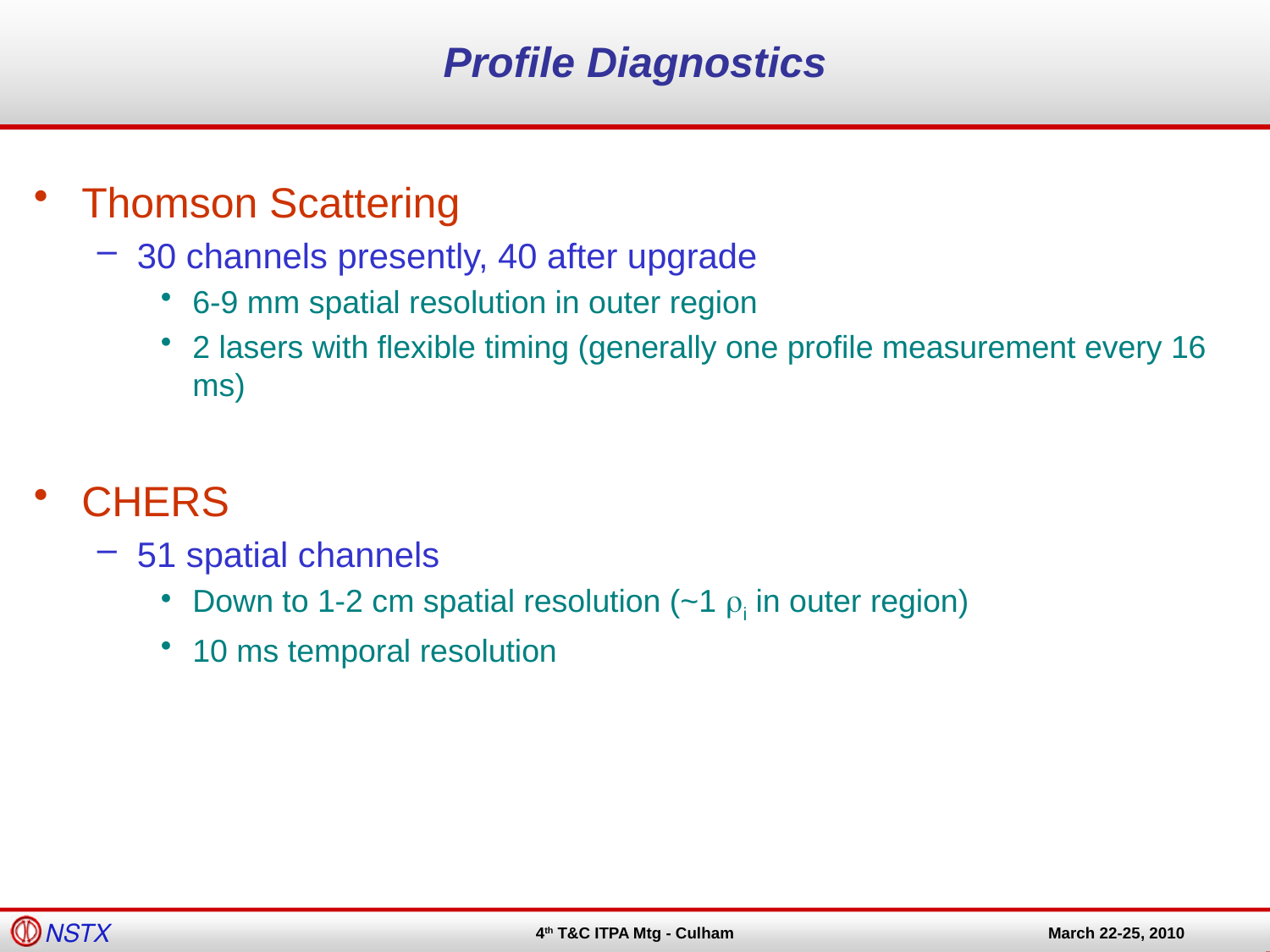

# Profile Diagnostics
Thomson Scattering
30 channels presently, 40 after upgrade
6-9 mm spatial resolution in outer region
2 lasers with flexible timing (generally one profile measurement every 16 ms)

CHERS
51 spatial channels
Down to 1-2 cm spatial resolution (~1 ρi in outer region)
10 ms temporal resolution